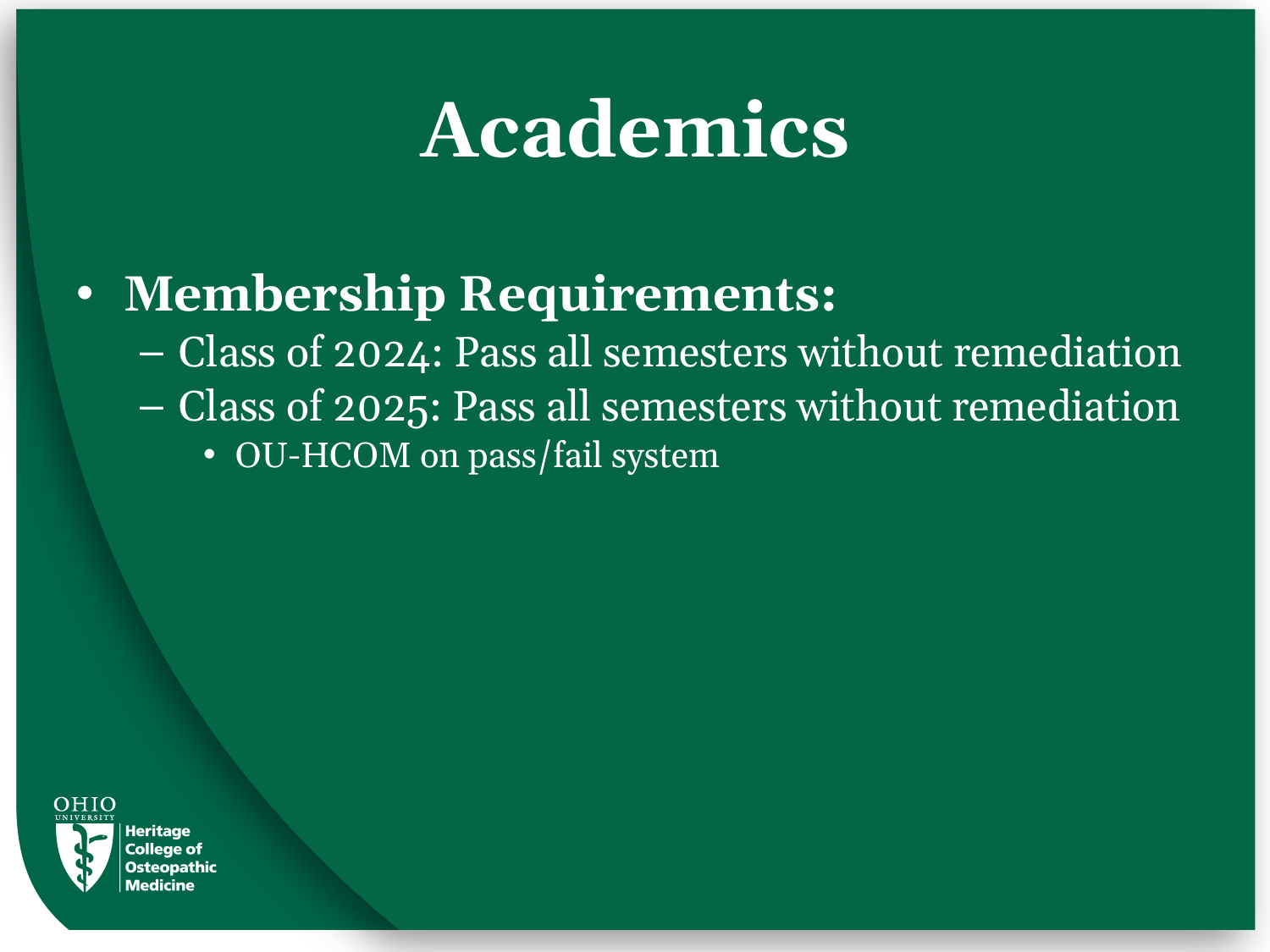

# Academics

Membership Requirements:
Class of 2024: Pass all semesters without remediation
Class of 2025: Pass all semesters without remediation
OU-HCOM on pass/fail system